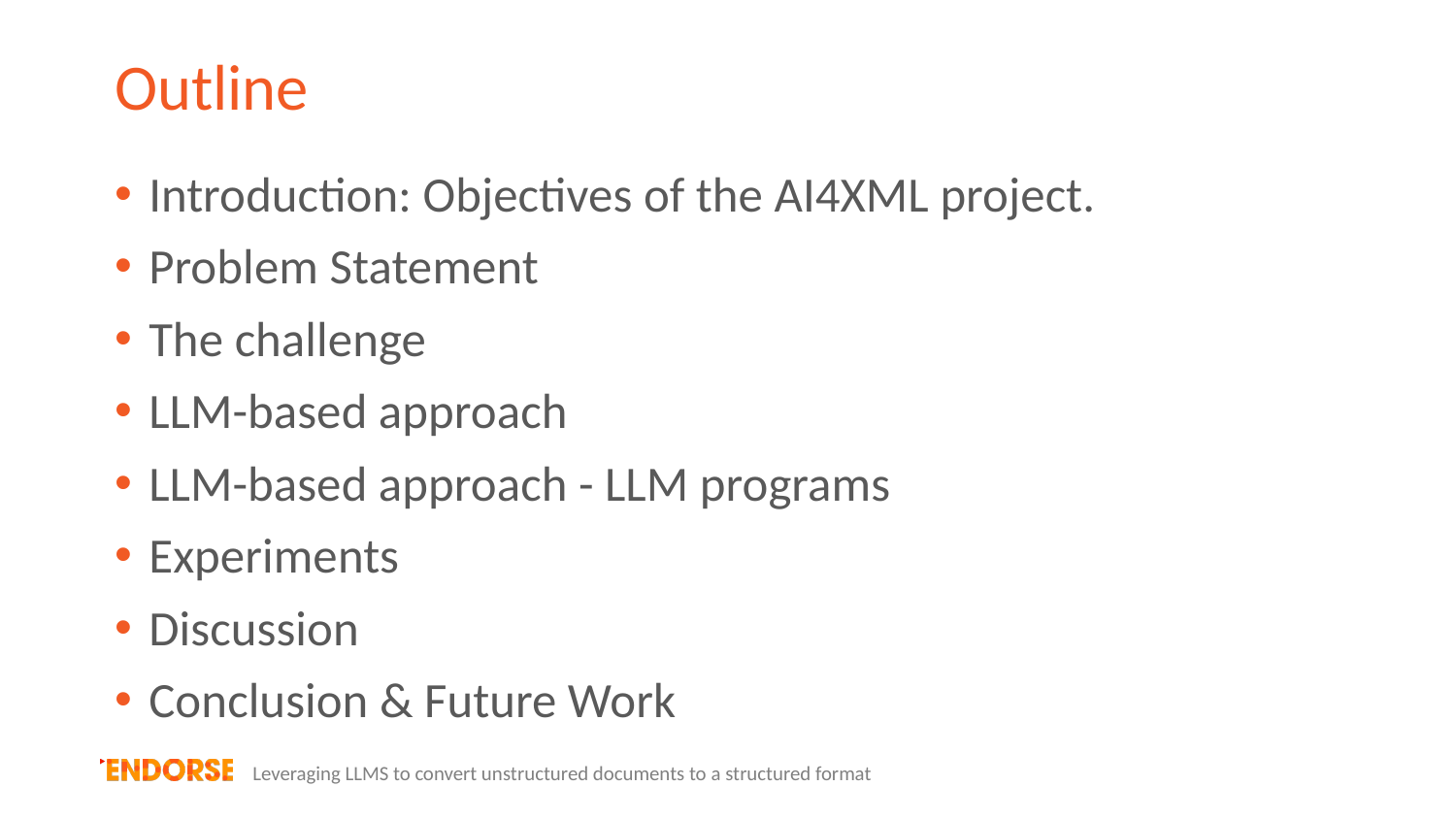

# Outline
Introduction: Objectives of the AI4XML project.
Problem Statement
The challenge
LLM-based approach
LLM-based approach - LLM programs
Experiments
Discussion
Conclusion & Future Work

Leveraging LLMS to convert unstructured documents to a structured format